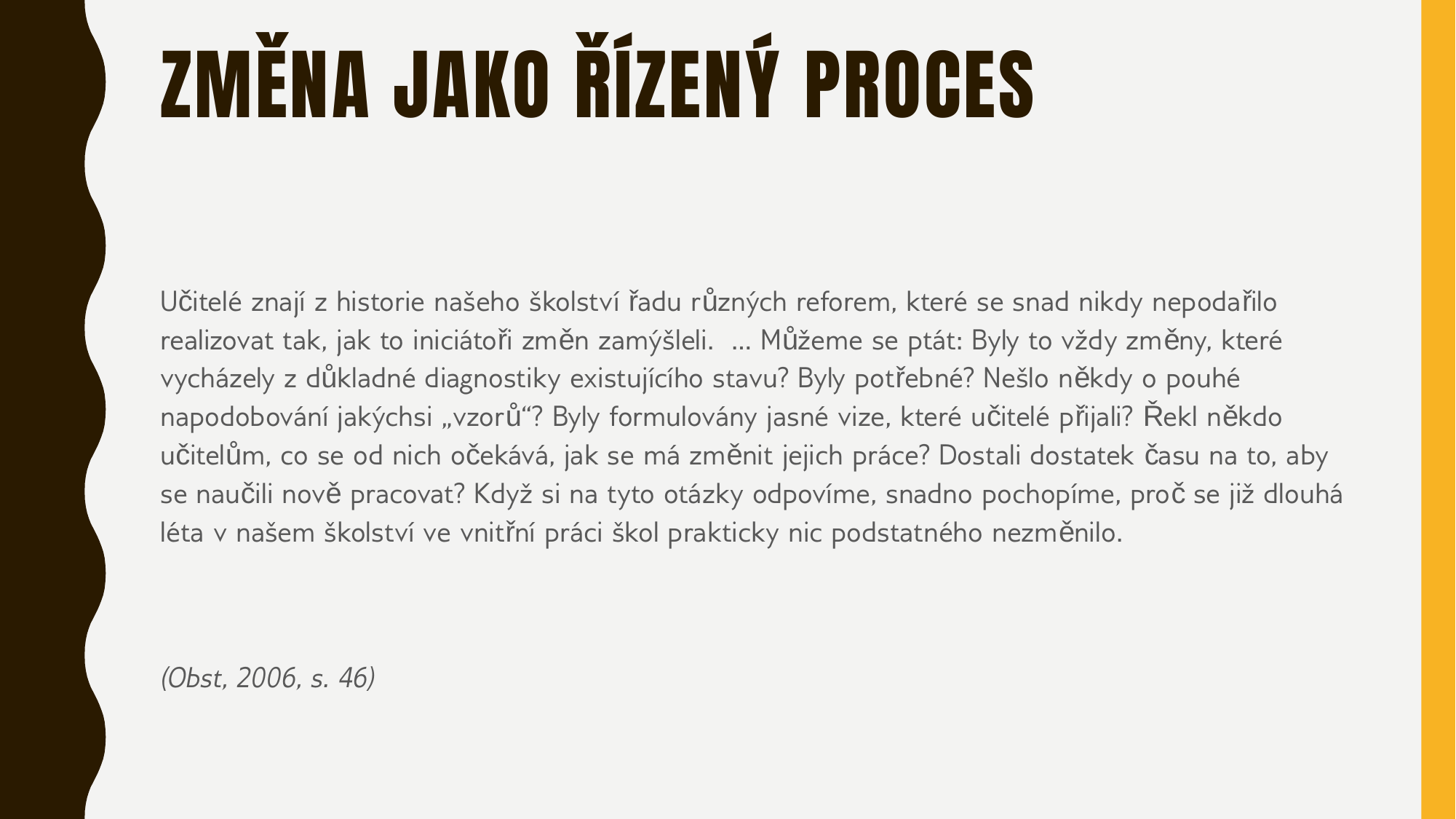

# Změna jako řízený proces
Učitelé znají z historie našeho školství řadu různých reforem, které se snad nikdy nepodařilo realizovat tak, jak to iniciátoři změn zamýšleli.  … Můžeme se ptát: Byly to vždy změny, které vycházely z důkladné diagnostiky existujícího stavu? Byly potřebné? Nešlo někdy o pouhé napodobování jakýchsi „vzorů“? Byly formulovány jasné vize, které učitelé přijali? Řekl někdo učitelům, co se od nich očekává, jak se má změnit jejich práce? Dostali dostatek času na to, aby se naučili nově pracovat? Když si na tyto otázky odpovíme, snadno pochopíme, proč se již dlouhá léta v našem školství ve vnitřní práci škol prakticky nic podstatného nezměnilo.

(Obst, 2006, s. 46)